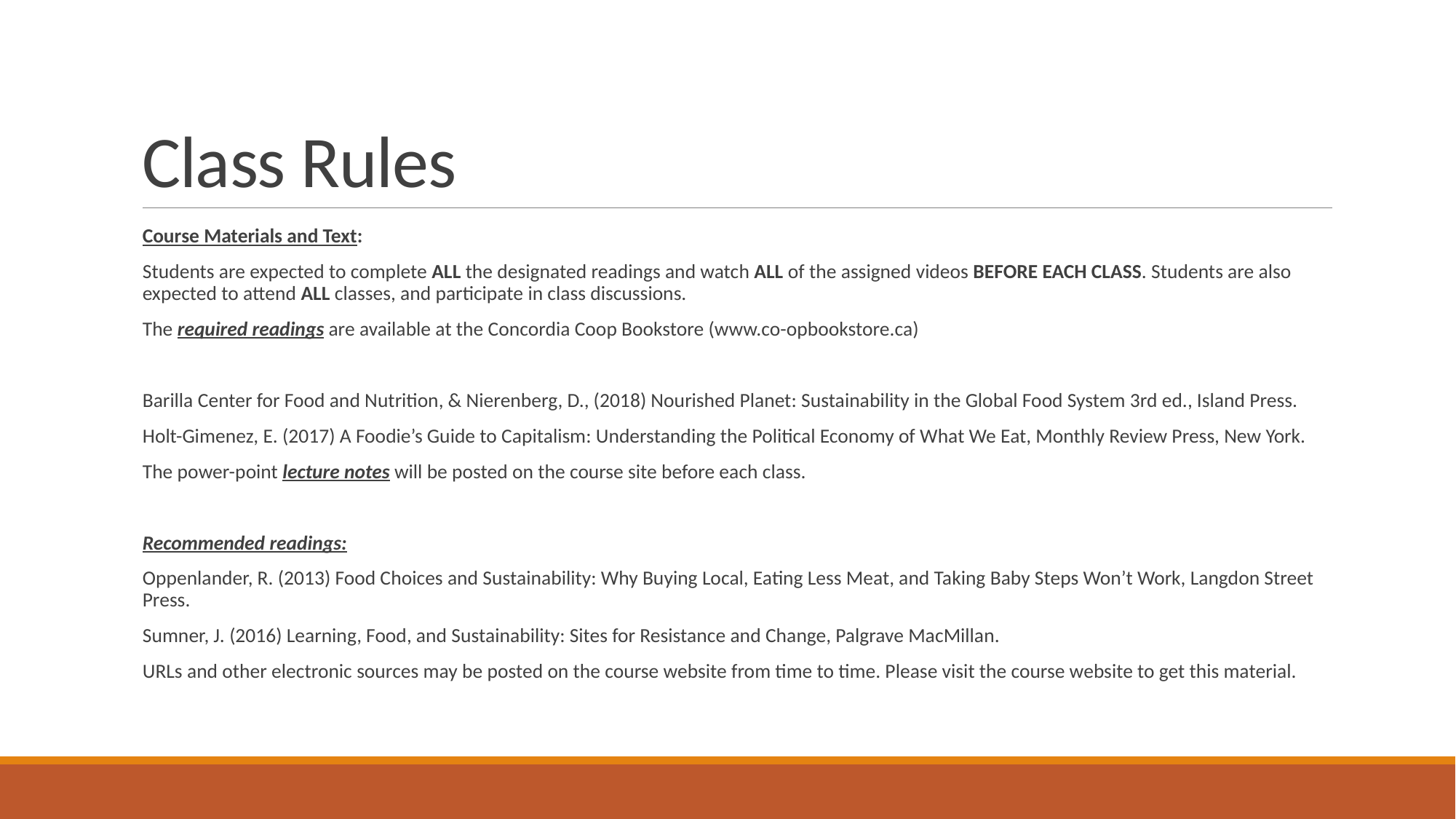

# Class Rules
Course Materials and Text:
Students are expected to complete ALL the designated readings and watch ALL of the assigned videos BEFORE EACH CLASS. Students are also expected to attend ALL classes, and participate in class discussions.
The required readings are available at the Concordia Coop Bookstore (www.co-opbookstore.ca)

Barilla Center for Food and Nutrition, & Nierenberg, D., (2018) Nourished Planet: Sustainability in the Global Food System 3rd ed., Island Press.
Holt-Gimenez, E. (2017) A Foodie’s Guide to Capitalism: Understanding the Political Economy of What We Eat, Monthly Review Press, New York.
The power-point lecture notes will be posted on the course site before each class.

Recommended readings:
Oppenlander, R. (2013) Food Choices and Sustainability: Why Buying Local, Eating Less Meat, and Taking Baby Steps Won’t Work, Langdon Street Press.
Sumner, J. (2016) Learning, Food, and Sustainability: Sites for Resistance and Change, Palgrave MacMillan.
URLs and other electronic sources may be posted on the course website from time to time. Please visit the course website to get this material.